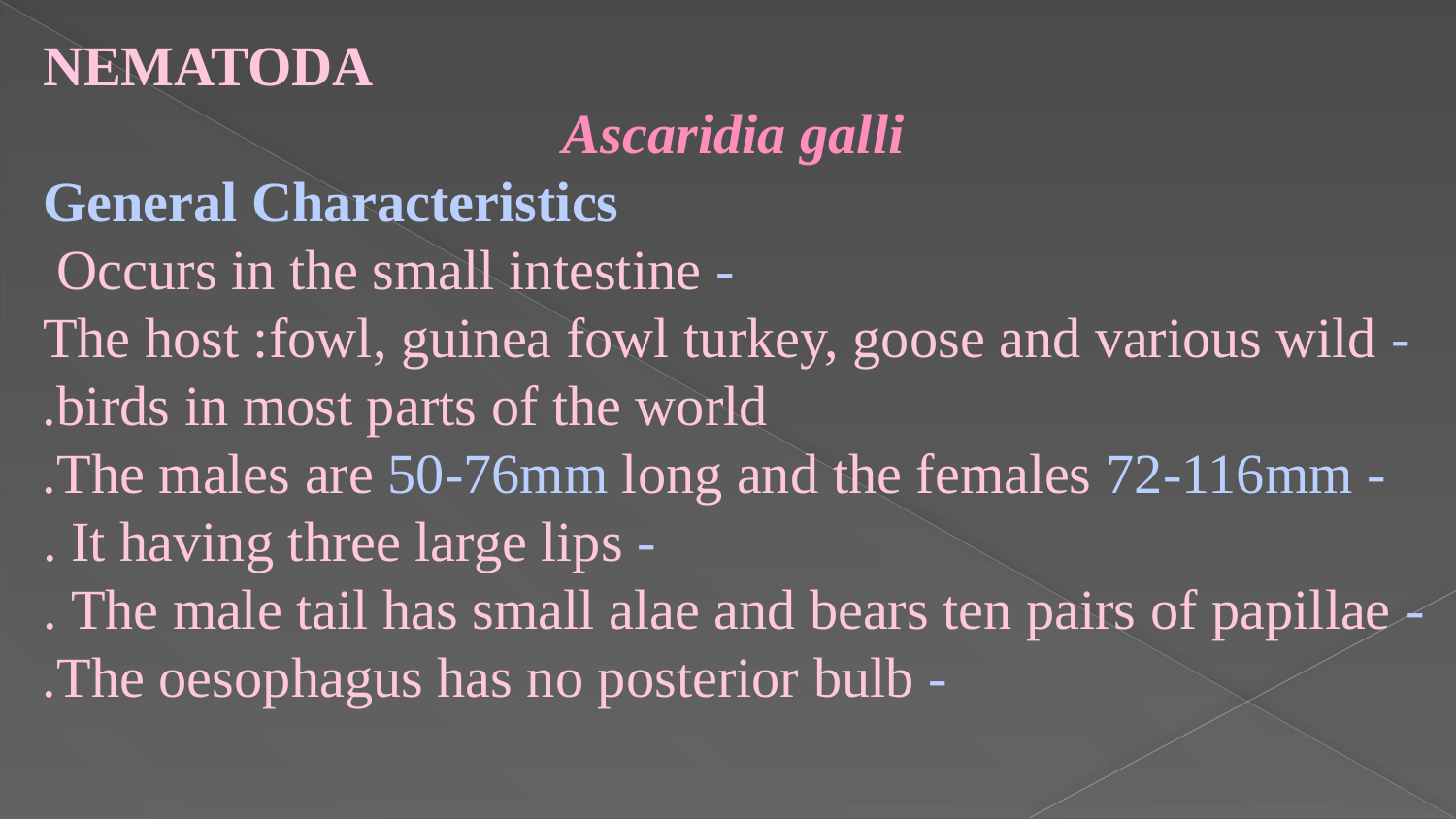

NEMATODA
Ascaridia galli
 General Characteristics
- Occurs in the small intestine
- The host :fowl, guinea fowl turkey, goose and various wild birds in most parts of the world.
- The males are 50-76mm long and the females 72-116mm.
- It having three large lips .
- The male tail has small alae and bears ten pairs of papillae .
- The oesophagus has no posterior bulb.